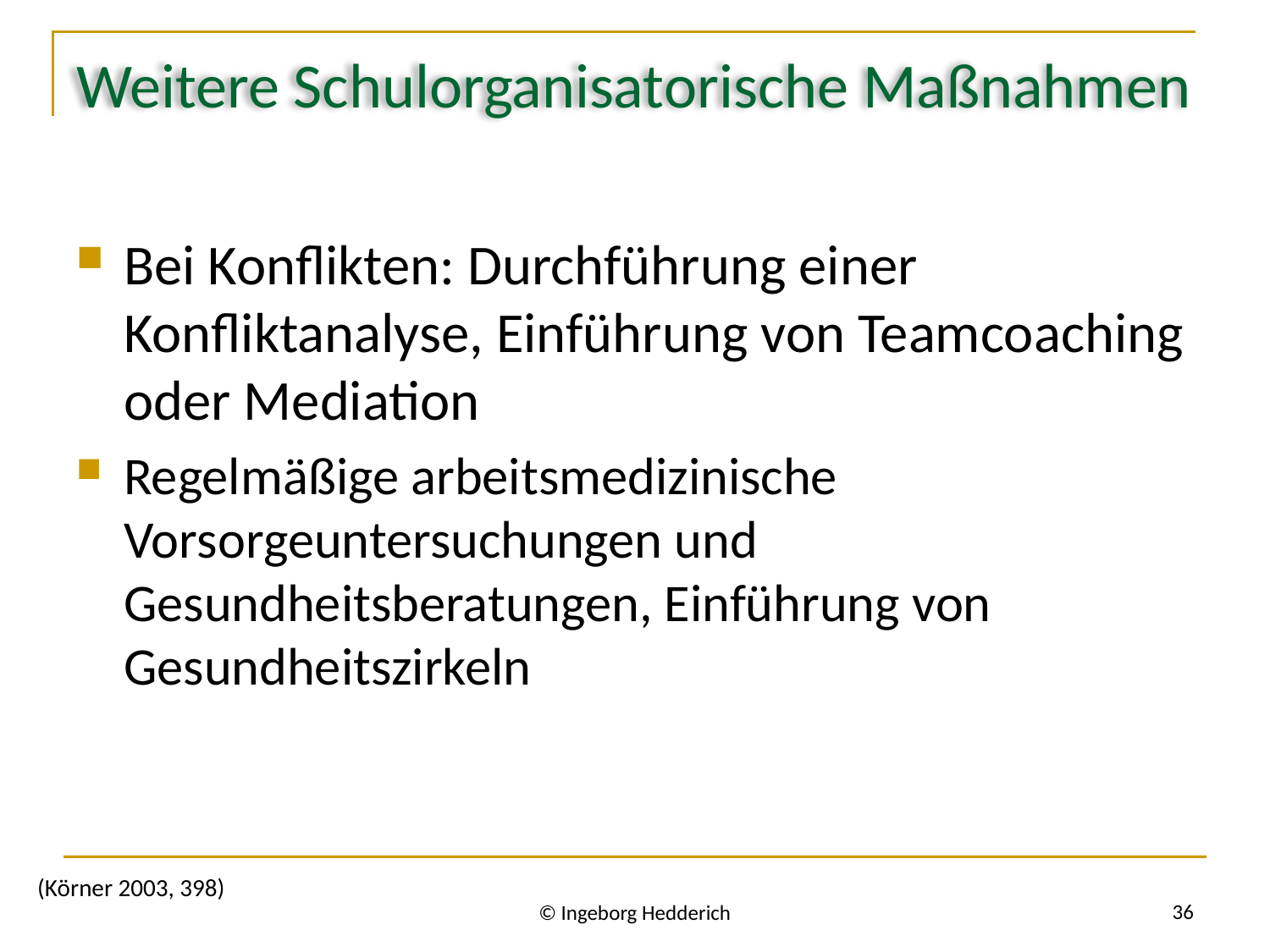

# Weitere Schulorganisatorische Maßnahmen
Bei Konflikten: Durchführung einer Konfliktanalyse, Einführung von Teamcoaching oder Mediation
Regelmäßige arbeitsmedizinische Vorsorgeuntersuchungen und Gesundheitsberatungen, Einführung von Gesundheitszirkeln

(Körner 2003, 398)
36
© Ingeborg Hedderich